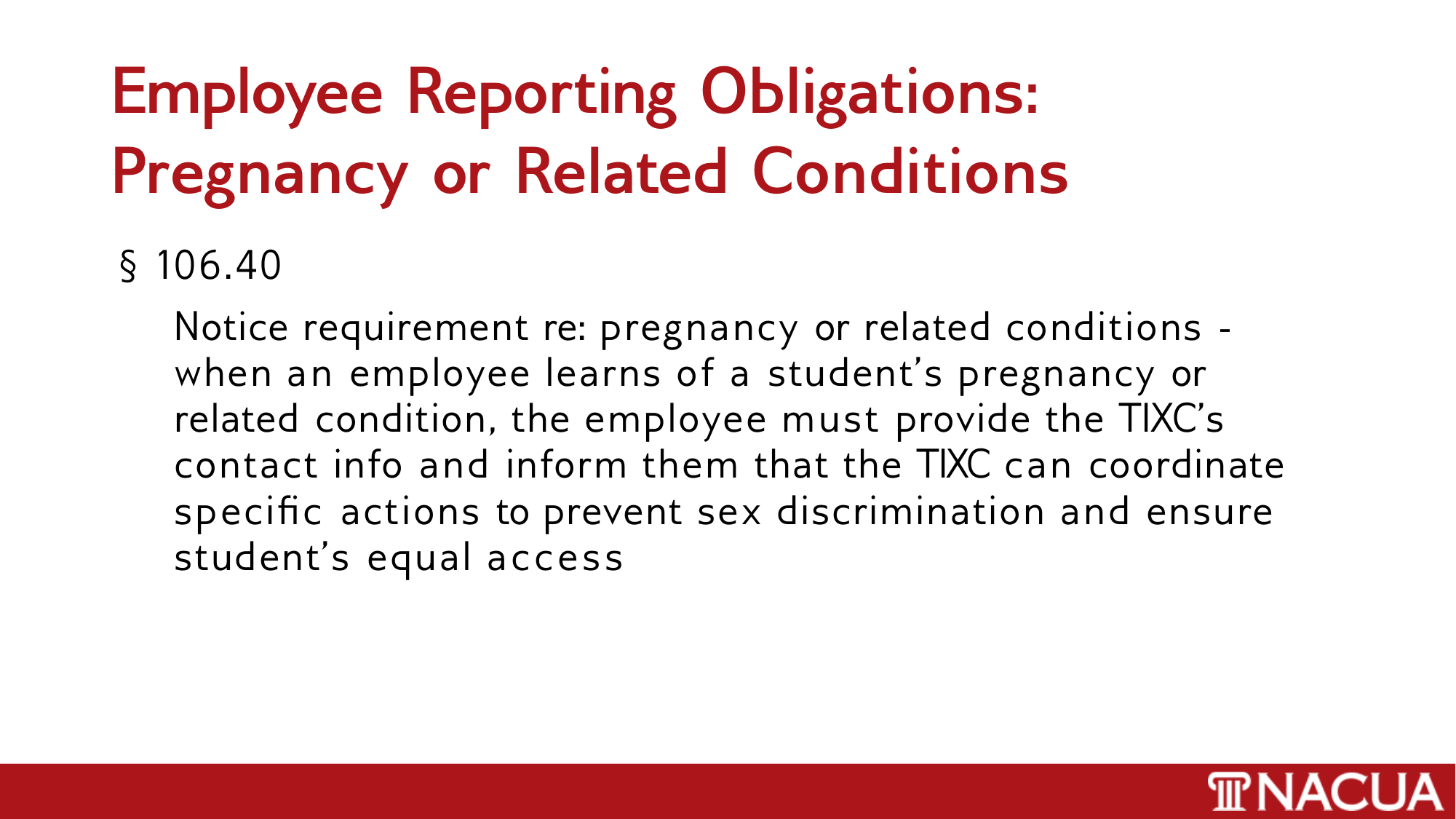

# Employee Reporting Obligations: Pregnancy or Related Conditions
§ 106.40
Notice requirement re: pregnancy or related conditions - when an employee learns of a student’s pregnancy or related condition, the employee must provide the TIXC’s contact info and inform them that the TIXC can coordinate specific actions to prevent sex discrimination and ensure student’s equal access